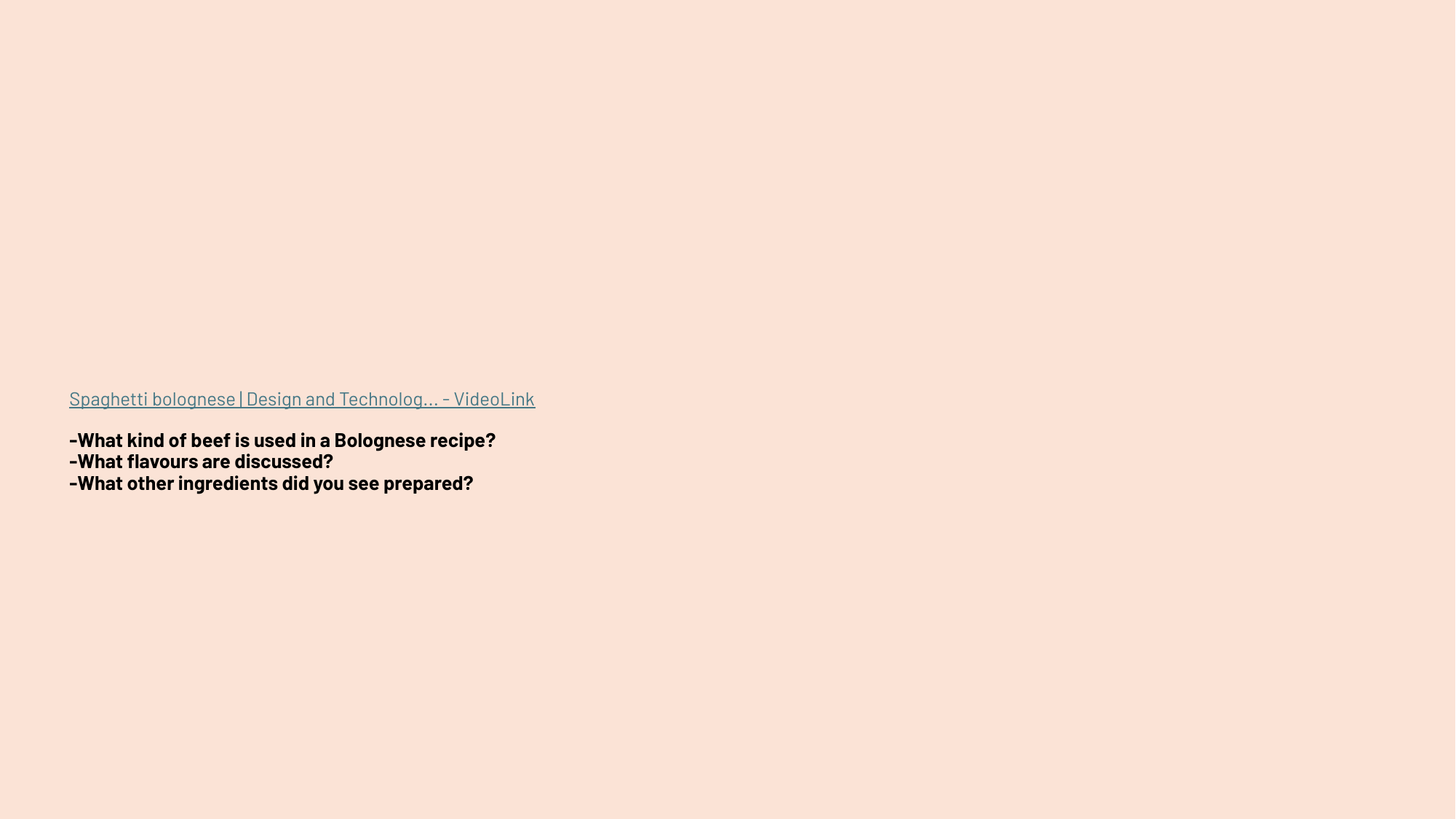

# Spaghetti bolognese | Design and Technolog... - VideoLink -What kind of beef is used in a Bolognese recipe?
-What flavours are discussed?
-What other ingredients did you see prepared?